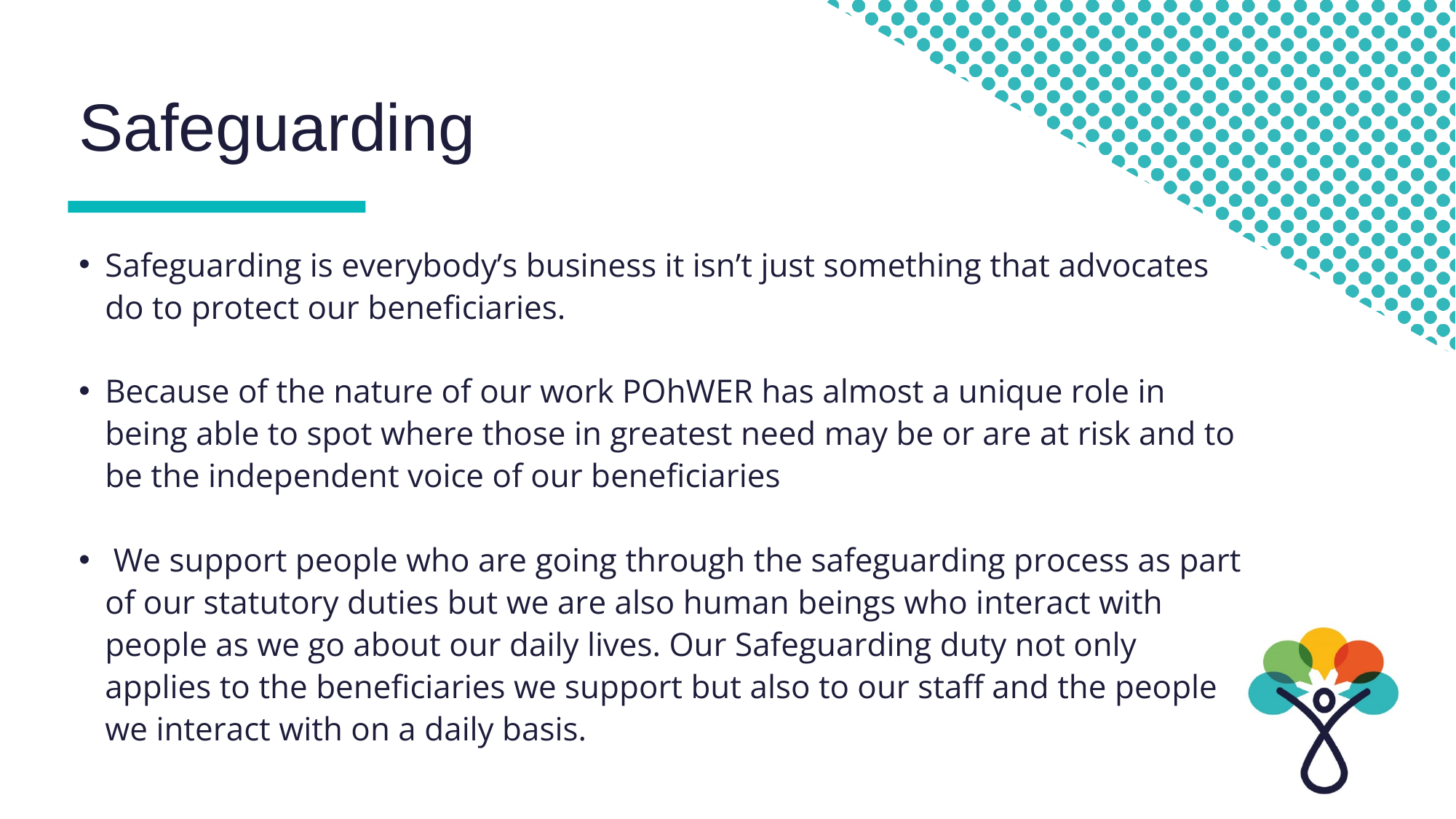

# Safeguarding
Safeguarding is everybody’s business it isn’t just something that advocates do to protect our beneficiaries.

Because of the nature of our work POhWER has almost a unique role in being able to spot where those in greatest need may be or are at risk and to be the independent voice of our beneficiaries

 We support people who are going through the safeguarding process as part of our statutory duties but we are also human beings who interact with people as we go about our daily lives. Our Safeguarding duty not only applies to the beneficiaries we support but also to our staff and the people we interact with on a daily basis.